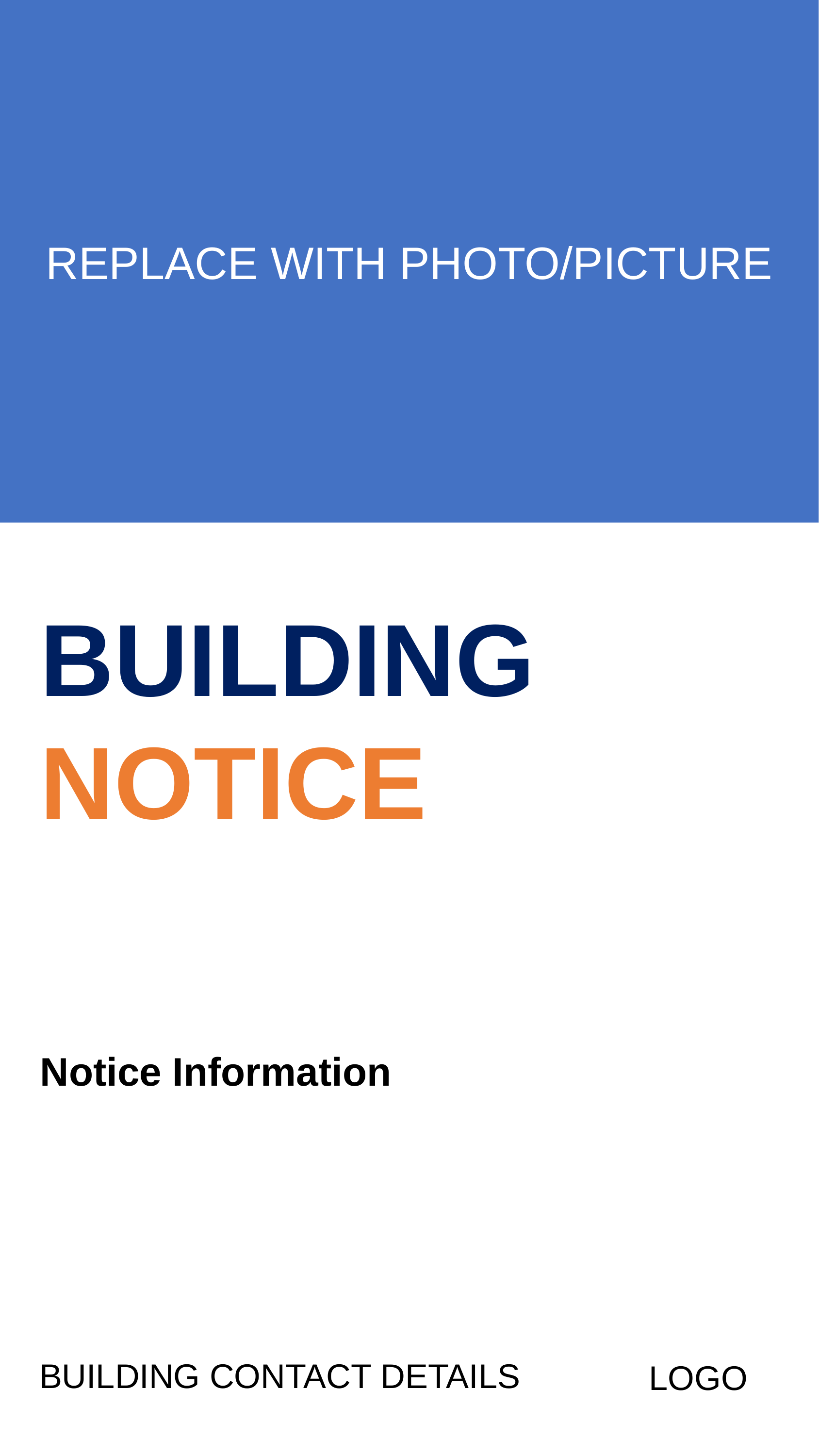

REPLACE WITH PHOTO/PICTURE
BUILDING NOTICE
Notice Information
BUILDING CONTACT DETAILS
LOGO